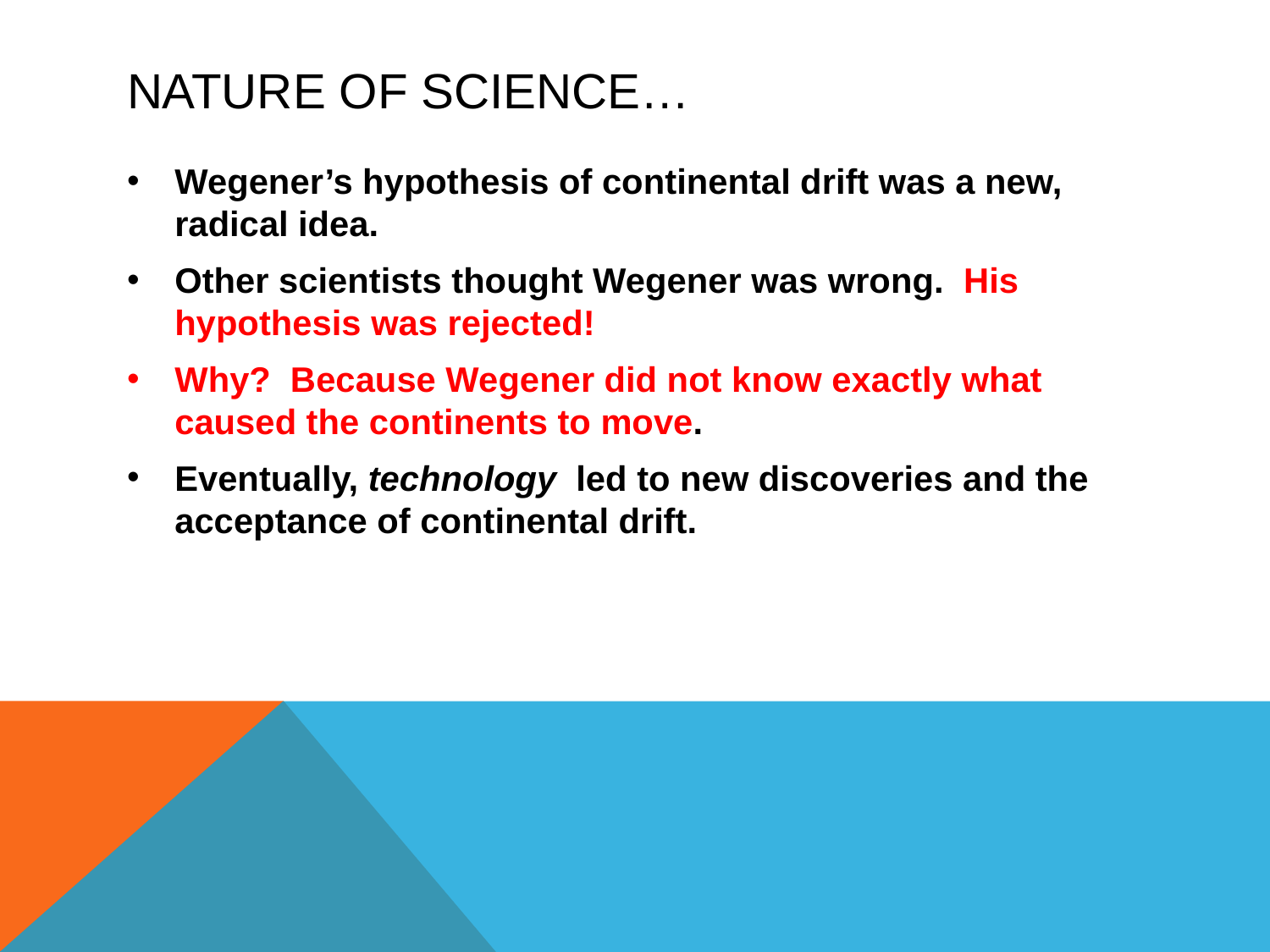

# Nature of science…
Wegener’s hypothesis of continental drift was a new, radical idea.
Other scientists thought Wegener was wrong.  His hypothesis was rejected!
Why?  Because Wegener did not know exactly what caused the continents to move.
Eventually, technology  led to new discoveries and the acceptance of continental drift.